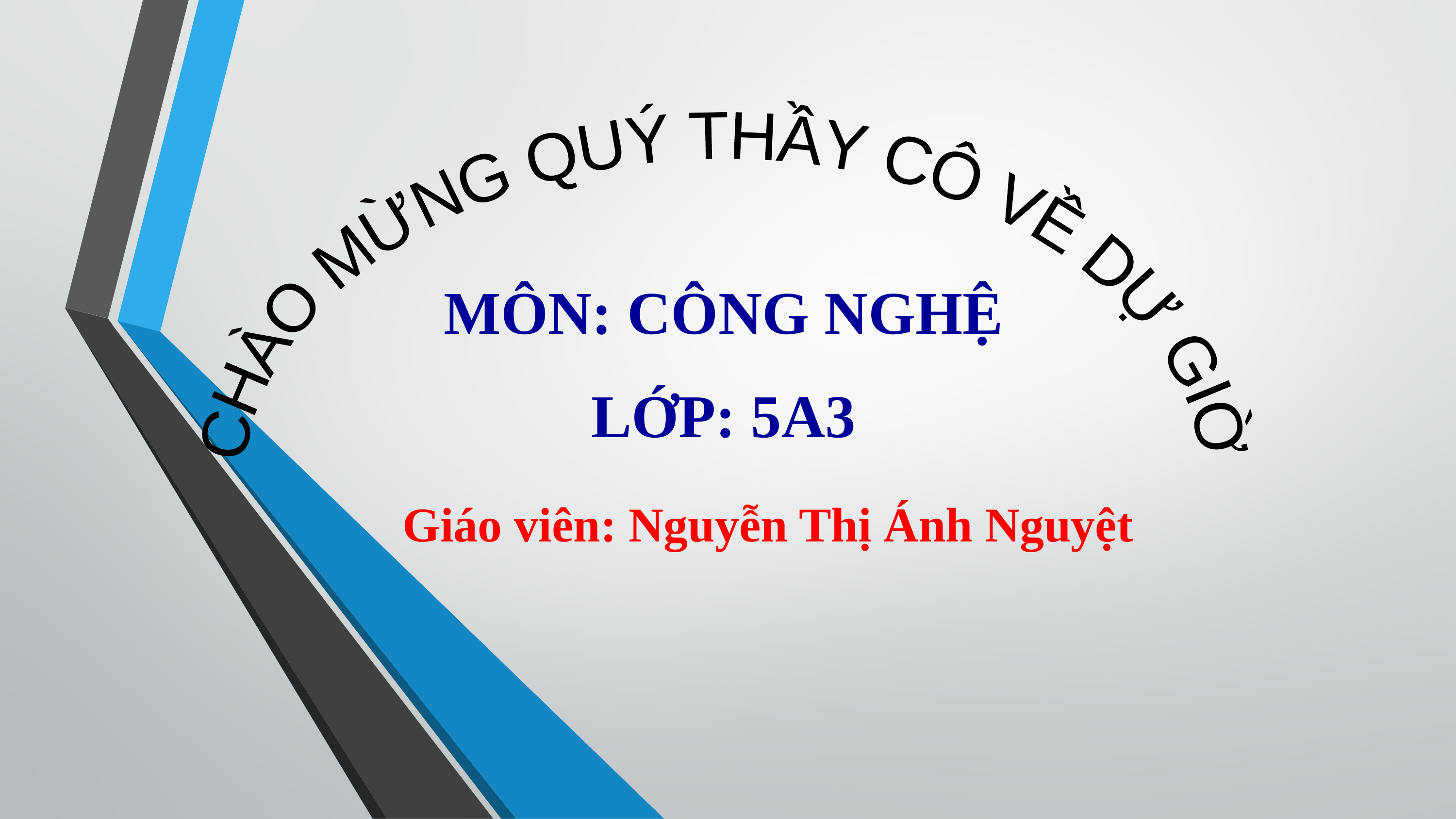

CHÀO MỪNG QUÝ THẦY CÔ VỀ DỰ GIỜ
MÔN: CÔNG NGHỆ
LỚP: 5A3
Giáo viên: Nguyễn Thị Ánh Nguyệt